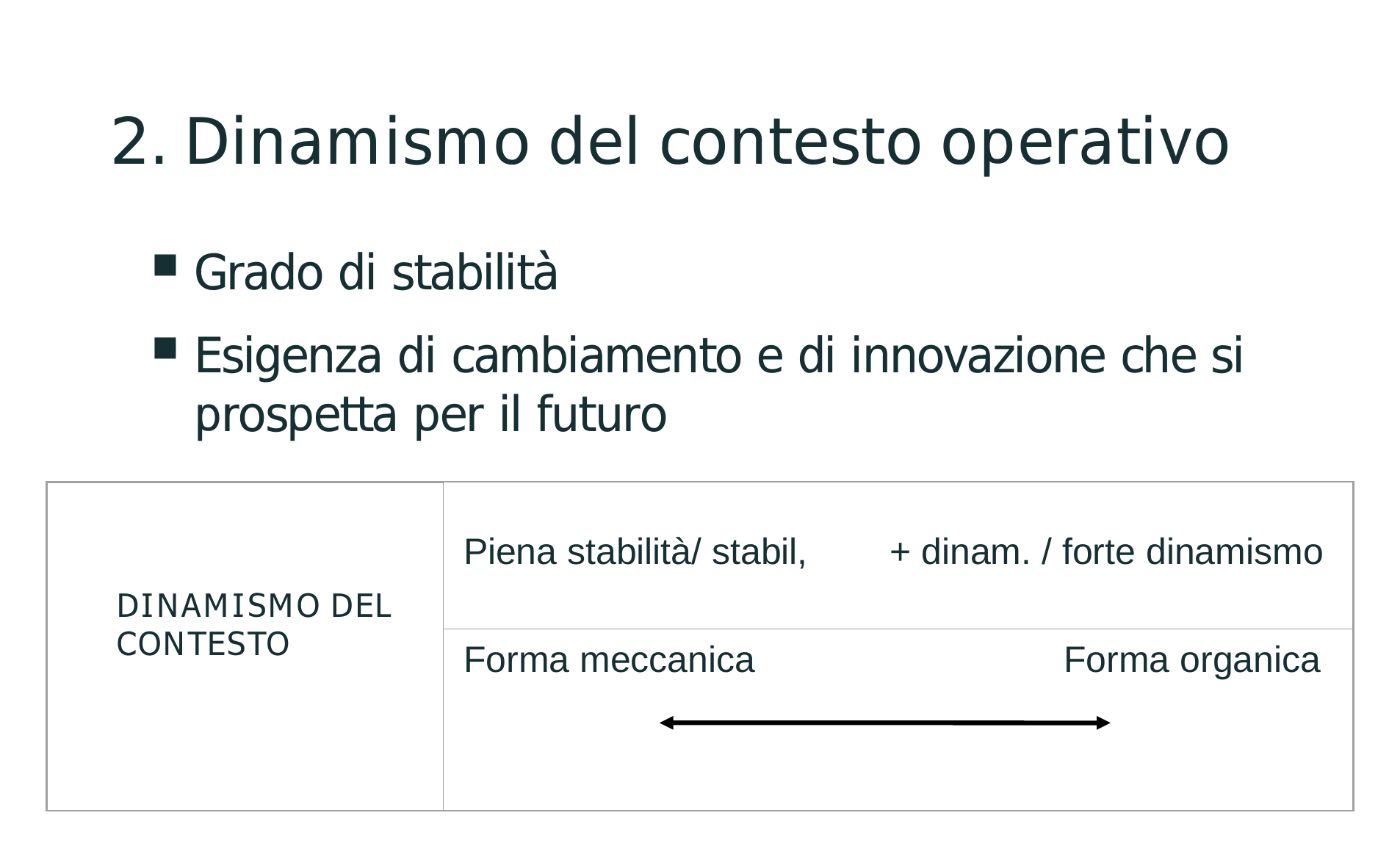

# 2. Dinamismo del contesto operativo
Grado di stabilità
Esigenza di cambiamento e di innovazione che si prospetta per il futuro

Piena stabilità/ stabil,        + dinam. / forte dinamismo

Forma meccanica                              Forma organica

DINAMISMO DEL CONTESTO